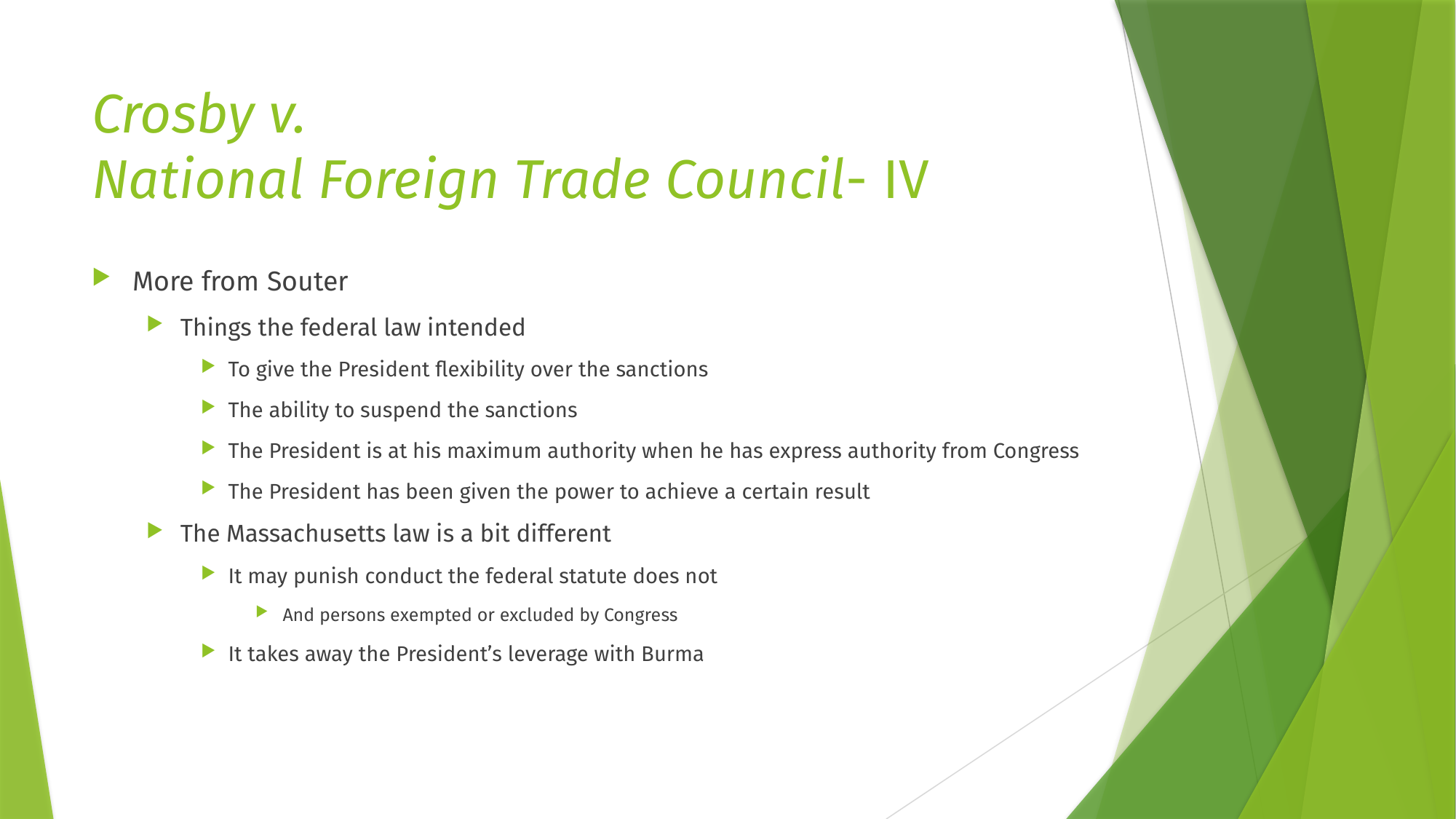

# Crosby v. National Foreign Trade Council- IV
More from Souter
Things the federal law intended
To give the President flexibility over the sanctions
The ability to suspend the sanctions
The President is at his maximum authority when he has express authority from Congress
The President has been given the power to achieve a certain result
The Massachusetts law is a bit different
It may punish conduct the federal statute does not
And persons exempted or excluded by Congress
It takes away the President’s leverage with Burma